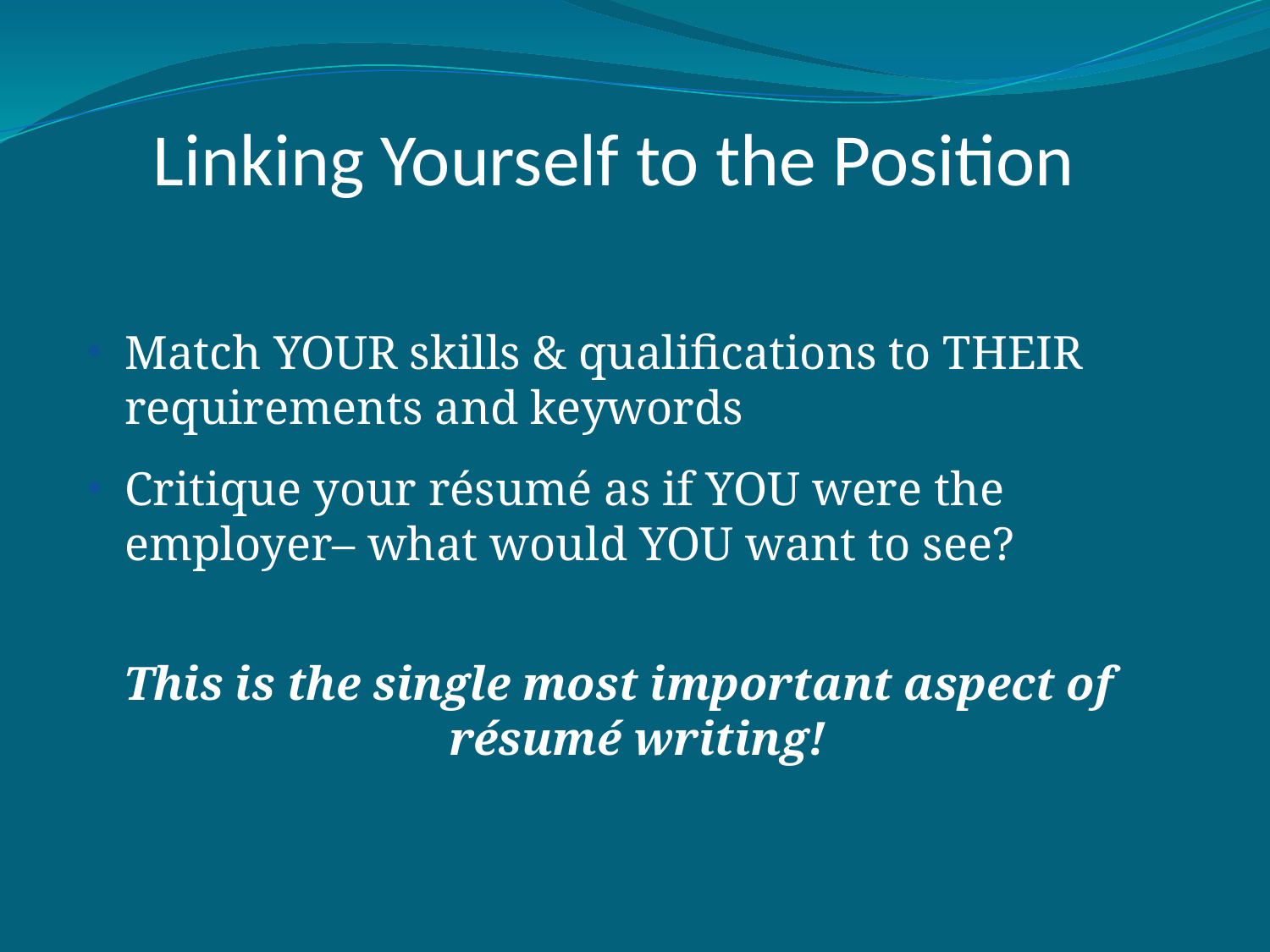

Linking Yourself to the Position
Match YOUR skills & qualifications to THEIR requirements and keywords
Critique your résumé as if YOU were the employer– what would YOU want to see?

This is the single most important aspect of résumé writing!